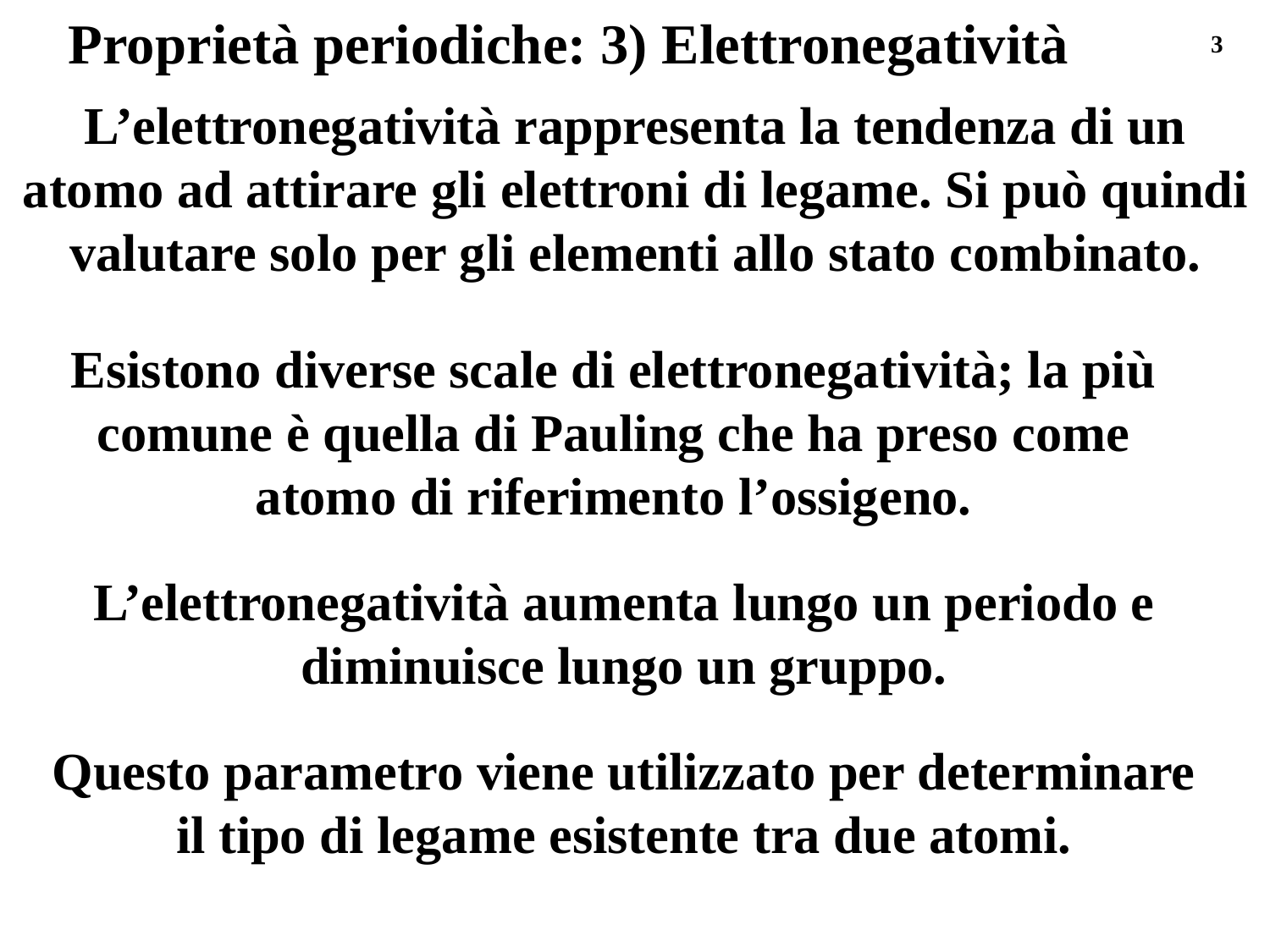

Proprietà periodiche: 3) Elettronegatività
3
L’elettronegatività rappresenta la tendenza di un atomo ad attirare gli elettroni di legame. Si può quindi valutare solo per gli elementi allo stato combinato.
Esistono diverse scale di elettronegatività; la più comune è quella di Pauling che ha preso come atomo di riferimento l’ossigeno.
L’elettronegatività aumenta lungo un periodo e diminuisce lungo un gruppo.
Questo parametro viene utilizzato per determinare il tipo di legame esistente tra due atomi.